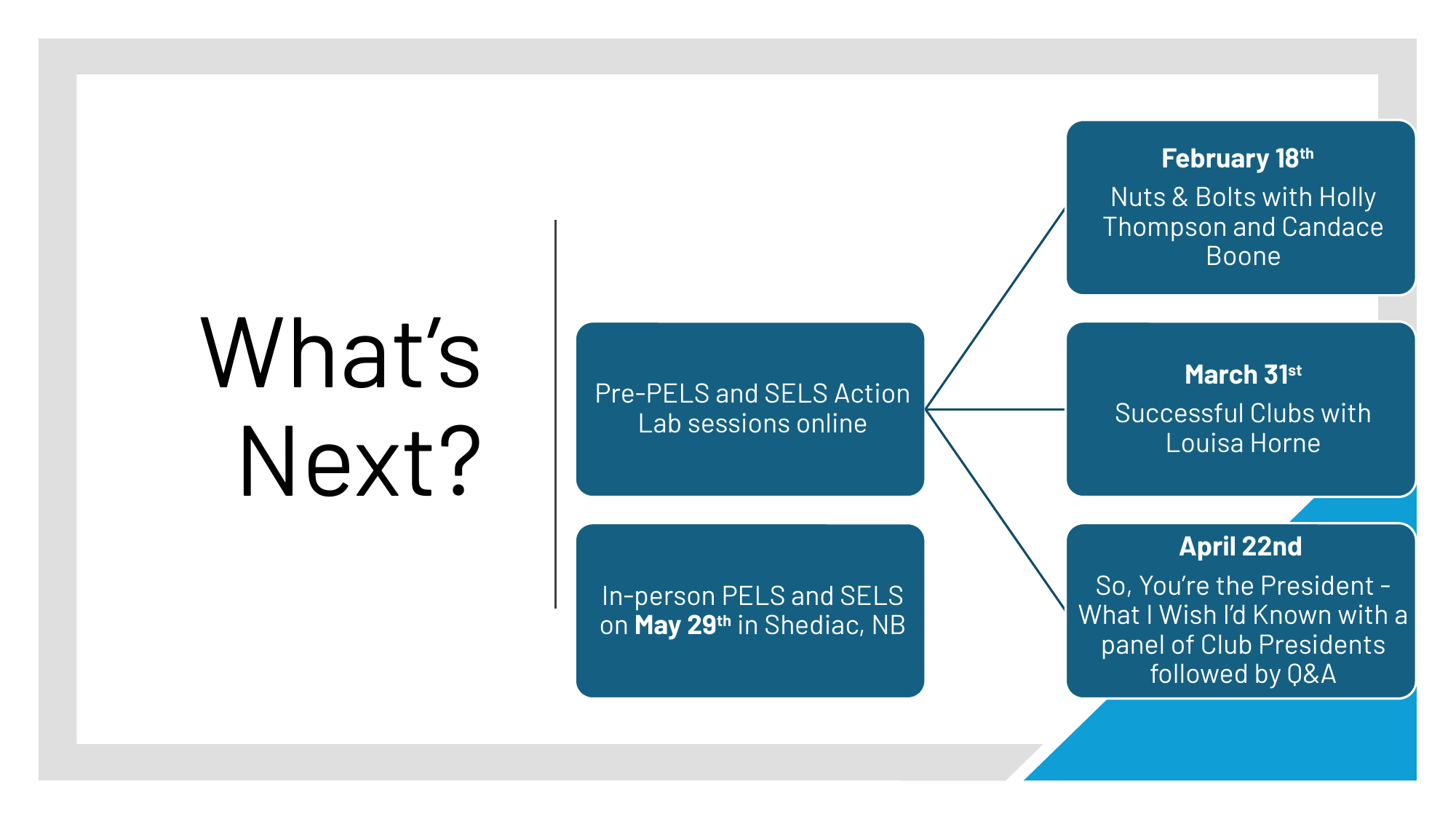

Pre-PELS and SELS Action Lab sessions online

February 18th
Nuts & Bolts with Holly Thompson and Candace Boone

March 31st
Successful Clubs with Louisa Horne

April 22nd
So, You’re the President - What I Wish I’d Known with a panel of Club Presidents followed by Q&A
In-person PELS and SELS on May 29th in Shediac, NB
# What’s Next?